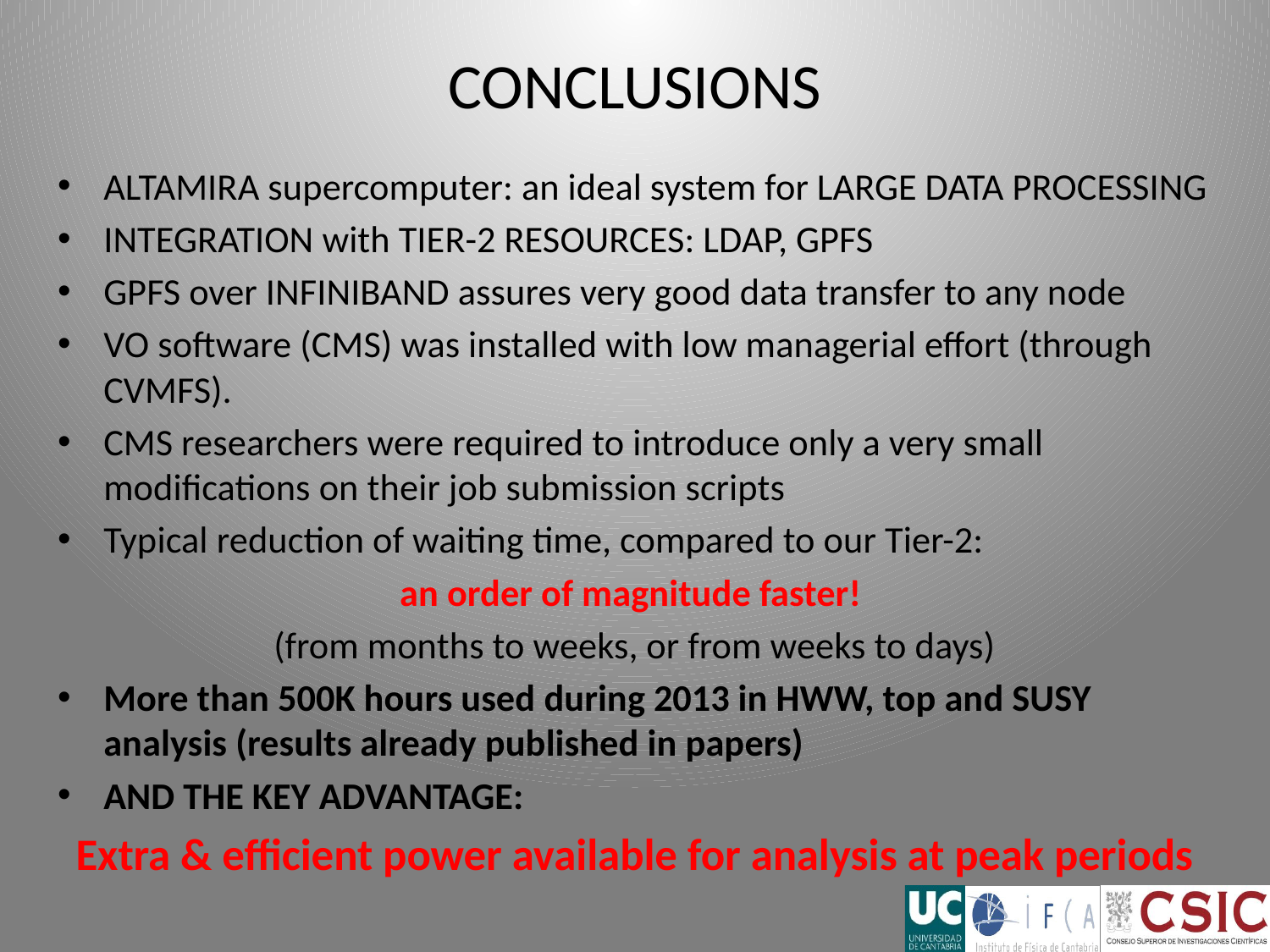

# CONCLUSIONS
ALTAMIRA supercomputer: an ideal system for LARGE DATA PROCESSING
INTEGRATION with TIER-2 RESOURCES: LDAP, GPFS
GPFS over INFINIBAND assures very good data transfer to any node
VO software (CMS) was installed with low managerial effort (through CVMFS).
CMS researchers were required to introduce only a very small modifications on their job submission scripts
Typical reduction of waiting time, compared to our Tier-2:
an order of magnitude faster!
(from months to weeks, or from weeks to days)
More than 500K hours used during 2013 in HWW, top and SUSY analysis (results already published in papers)
AND THE KEY ADVANTAGE:
Extra & efficient power available for analysis at peak periods